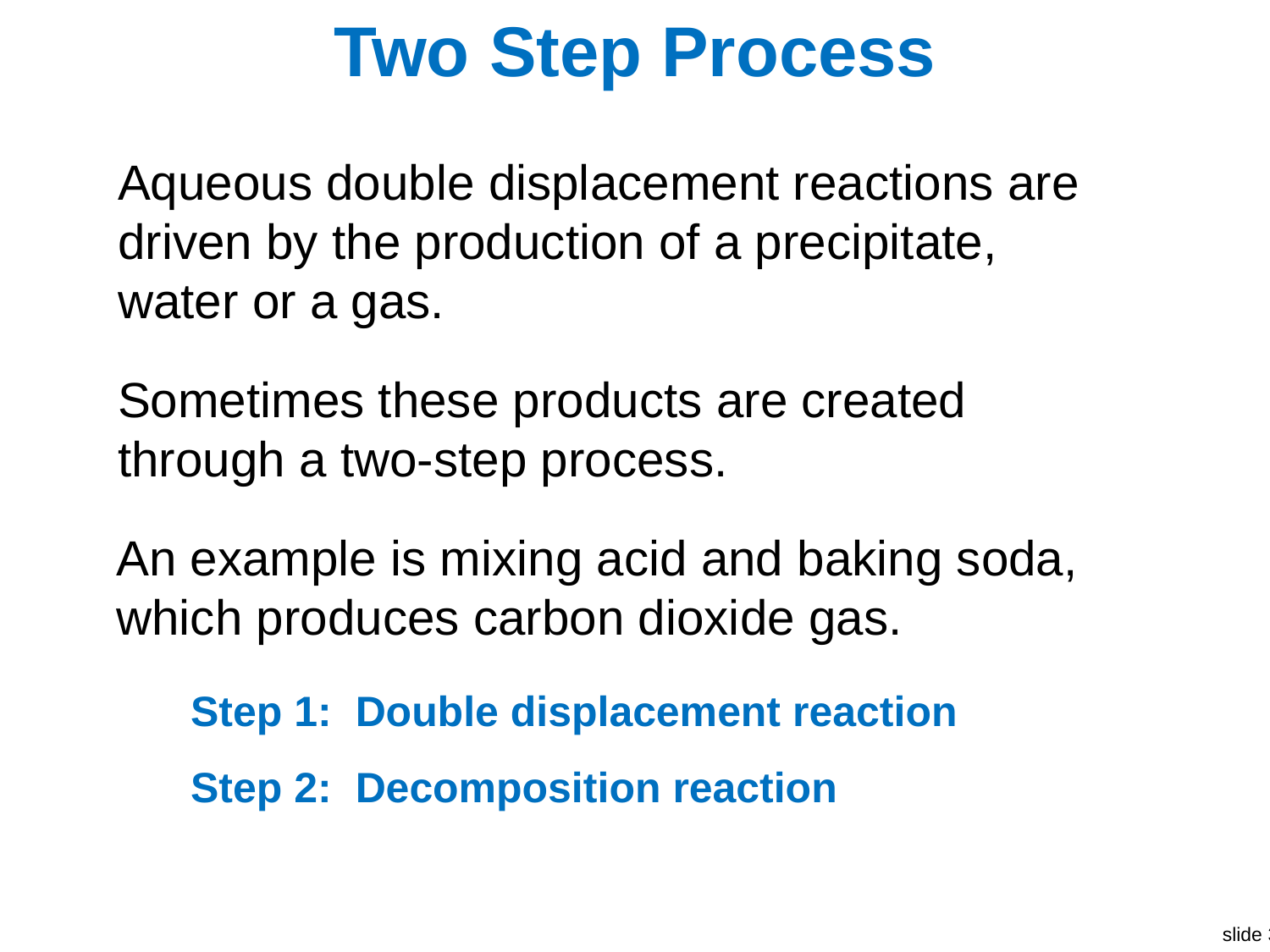

Two Step Process
Aqueous double displacement reactions are driven by the production of a precipitate, water or a gas.
Sometimes these products are created through a two-step process.
An example is mixing acid and baking soda, which produces carbon dioxide gas.
Step 1:  Double displacement reaction
Step 2:  Decomposition reaction